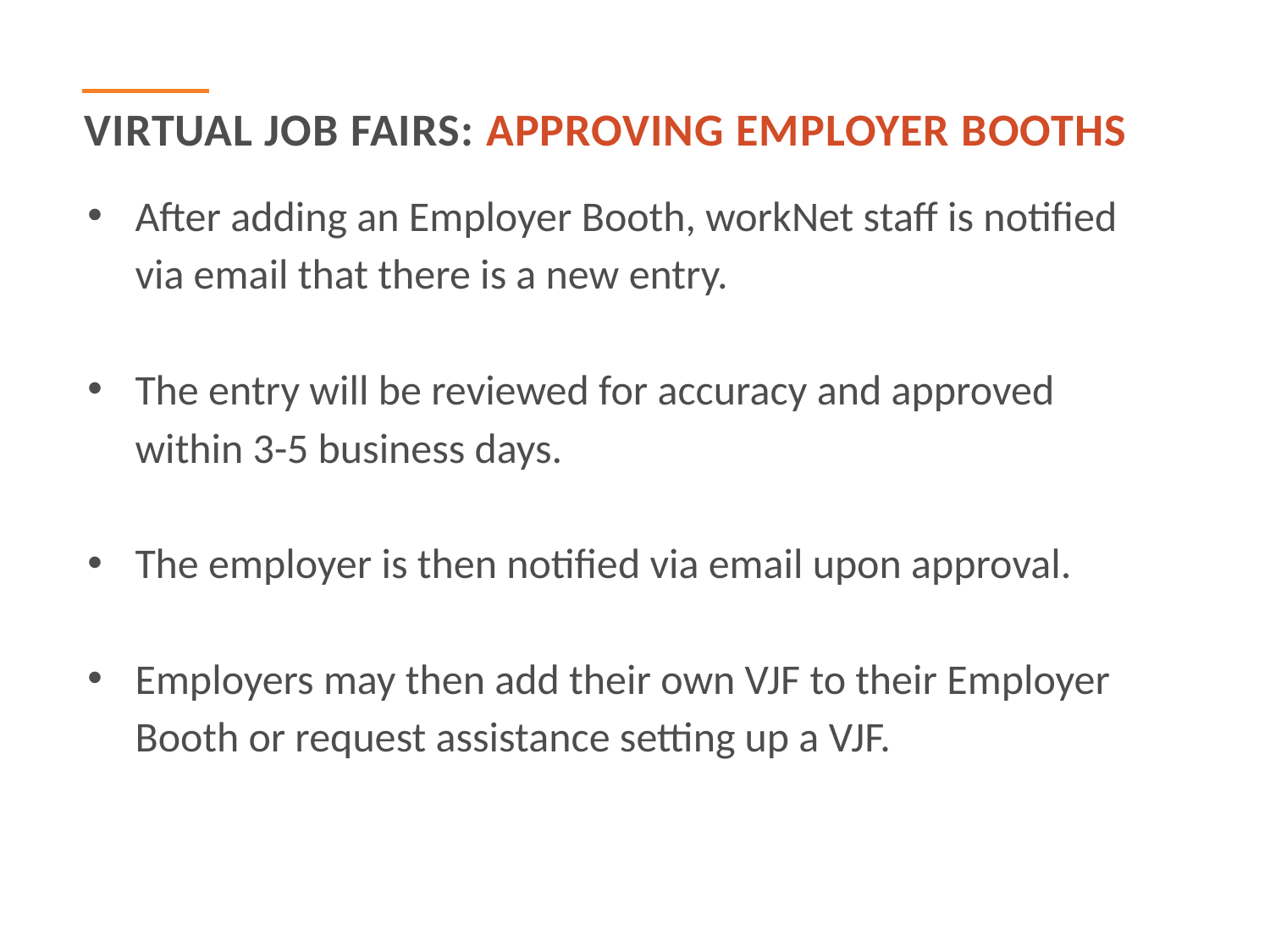

Virtual job fairs: Approving employer booths
After adding an Employer Booth, workNet staff is notified via email that there is a new entry.

The entry will be reviewed for accuracy and approved within 3-5 business days.

The employer is then notified via email upon approval.

Employers may then add their own VJF to their Employer Booth or request assistance setting up a VJF.